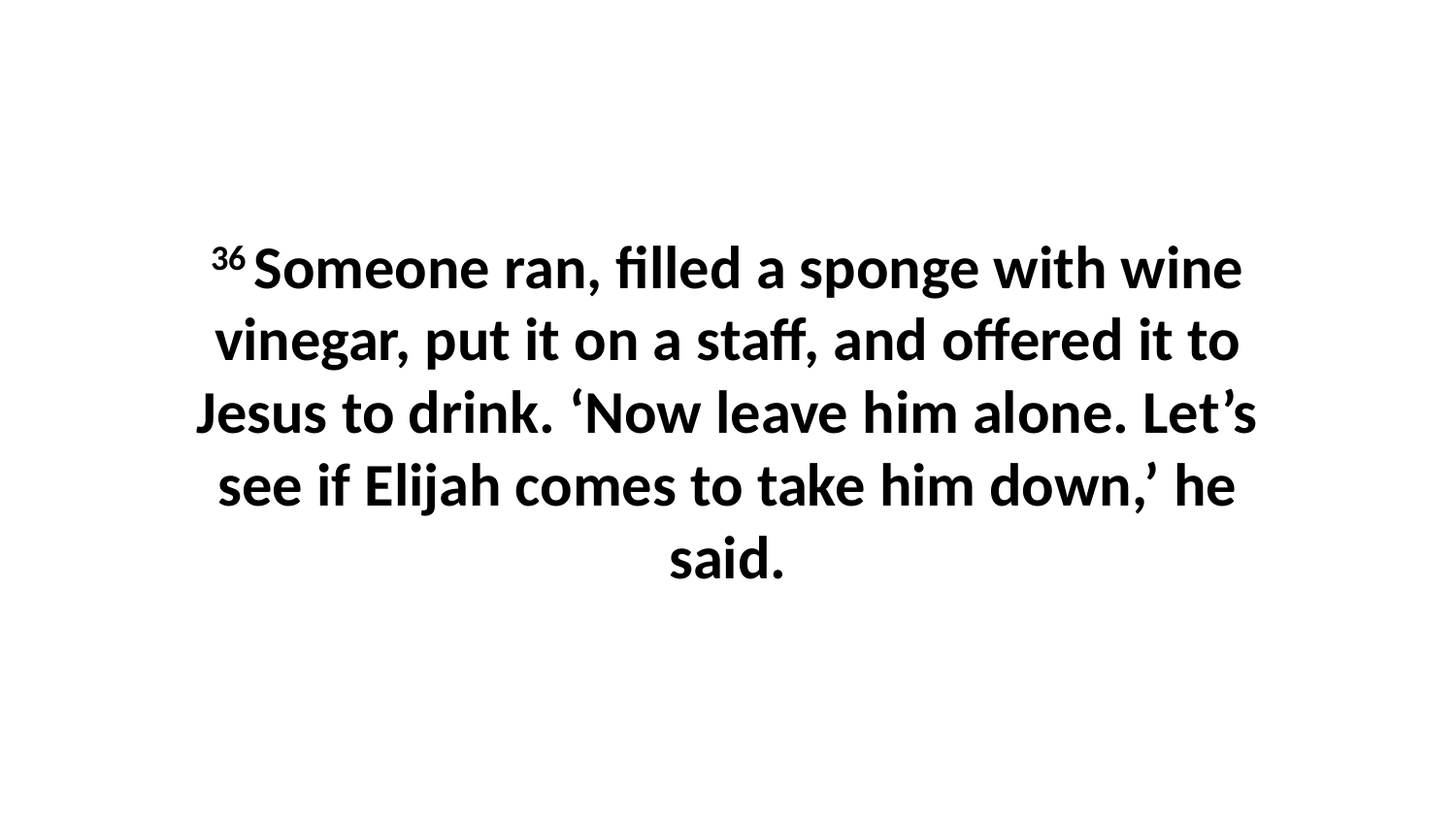

36 Someone ran, filled a sponge with wine vinegar, put it on a staff, and offered it to Jesus to drink. ‘Now leave him alone. Let’s see if Elijah comes to take him down,’ he said.